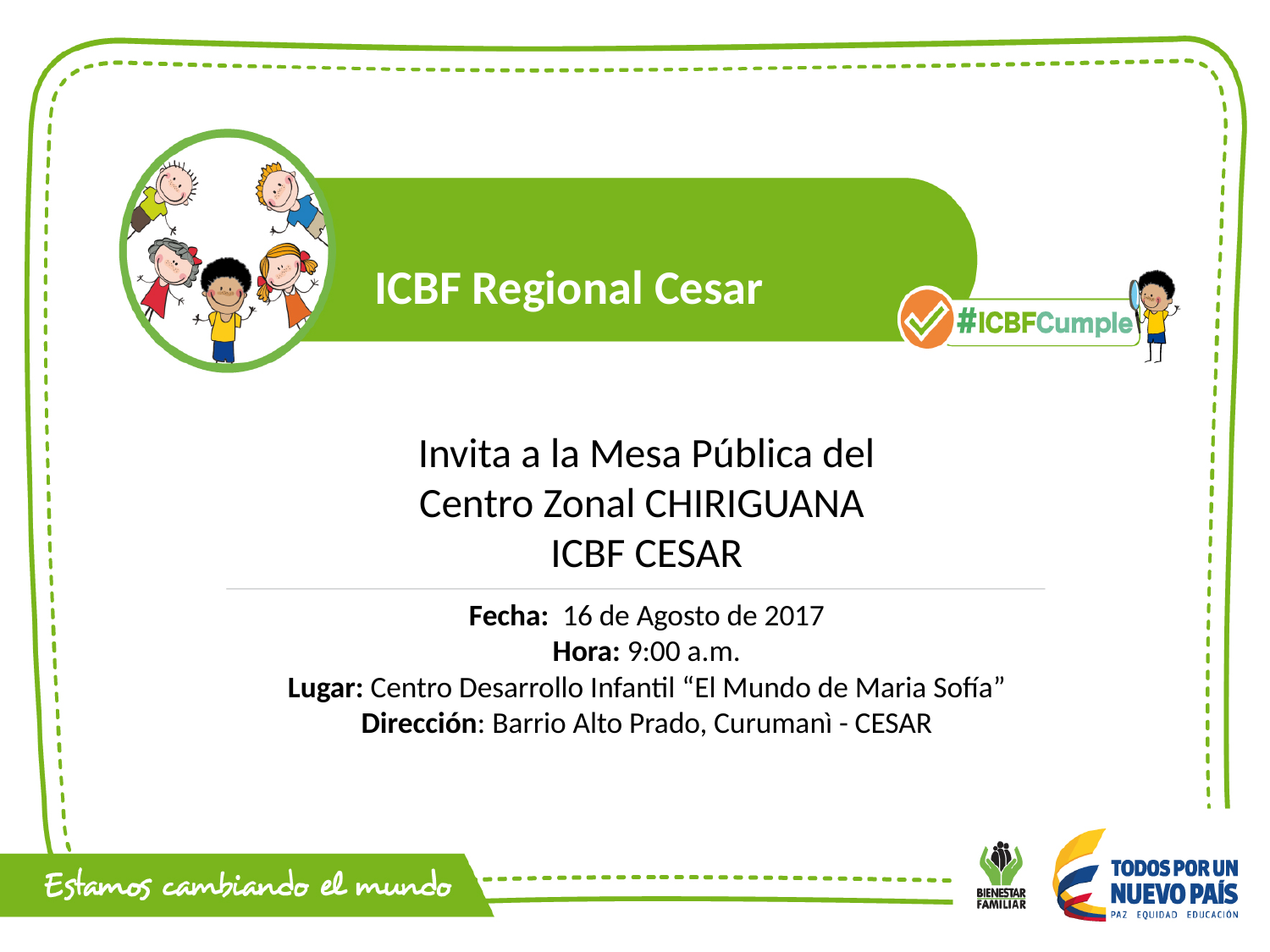

ICBF Regional Cesar
Invita a la Mesa Pública del Centro Zonal CHIRIGUANA  ICBF CESAR
Fecha:  16 de Agosto de 2017
Hora: 9:00 a.m.
Lugar: Centro Desarrollo Infantil “El Mundo de Maria Sofía”
Dirección: Barrio Alto Prado, Curumanì - CESAR